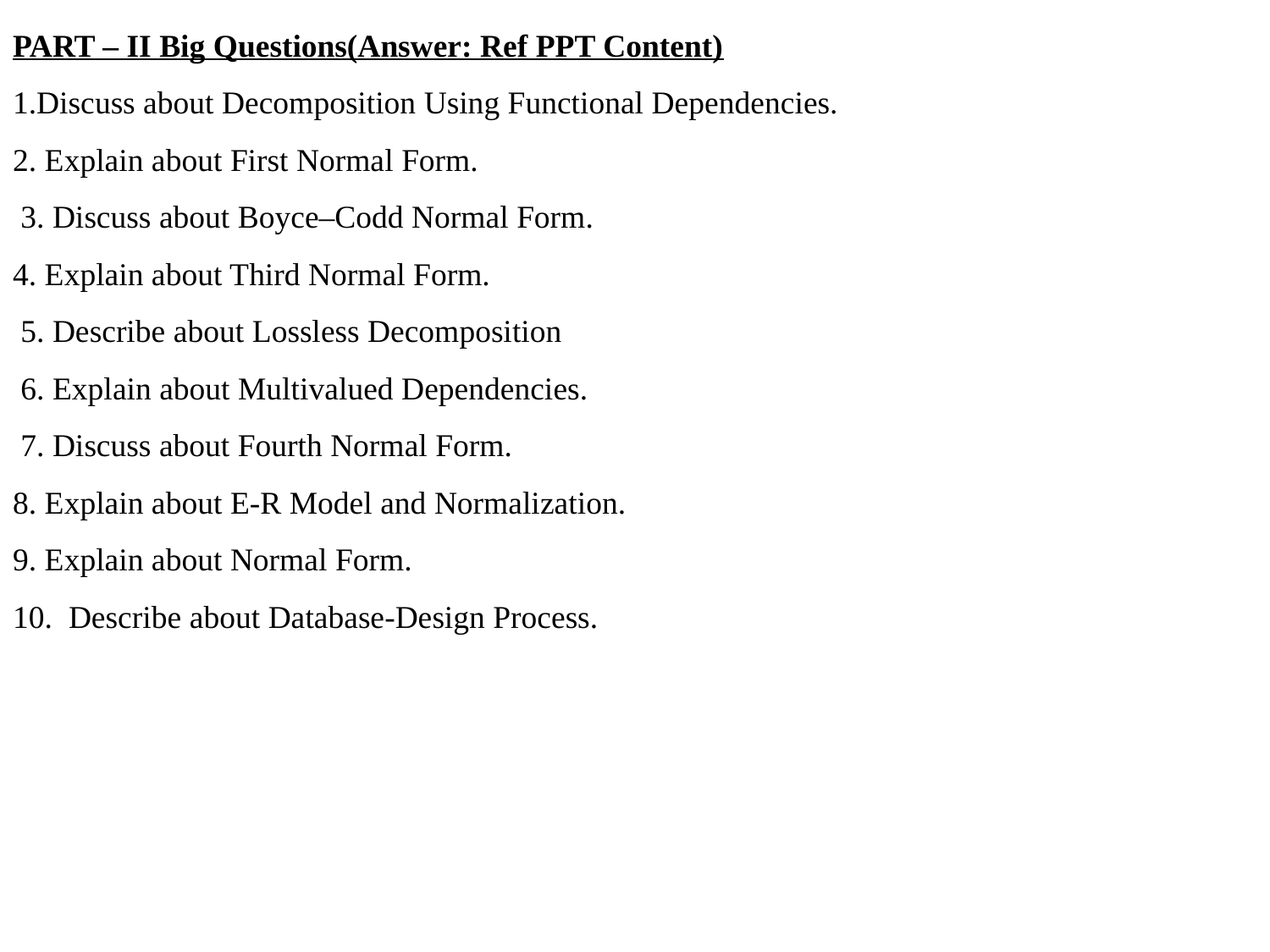

PART – II Big Questions(Answer: Ref PPT Content)
1.Discuss about Decomposition Using Functional Dependencies.
2. Explain about First Normal Form.
 3. Discuss about Boyce–Codd Normal Form.
4. Explain about Third Normal Form.
 5. Describe about Lossless Decomposition
 6. Explain about Multivalued Dependencies.
 7. Discuss about Fourth Normal Form.
8. Explain about E-R Model and Normalization.
9. Explain about Normal Form.
10.  Describe about Database-Design Process.